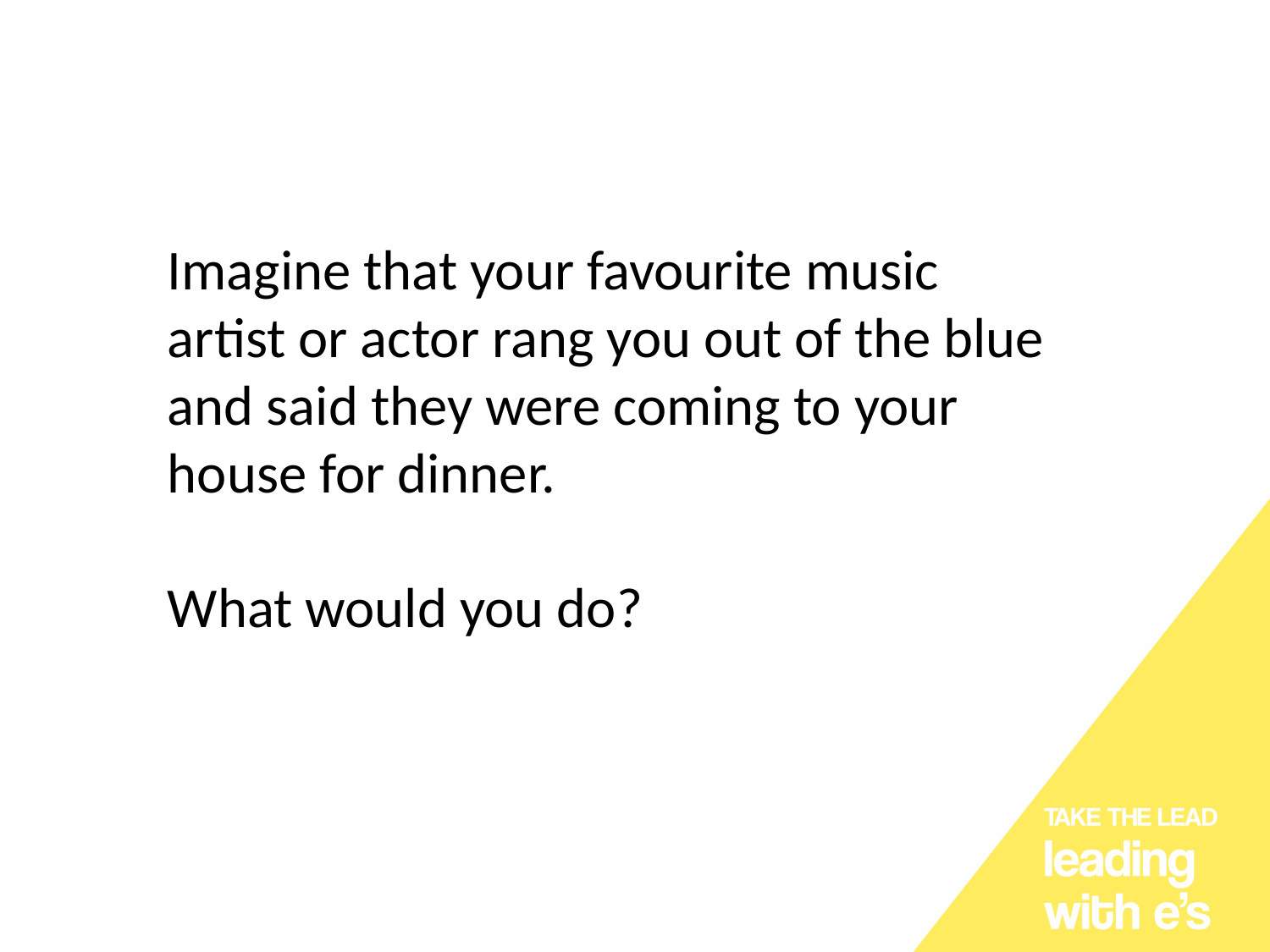

# Imagine that your favourite music artist or actor rang you out of the blue and said they were coming to your house for dinner. What would you do?